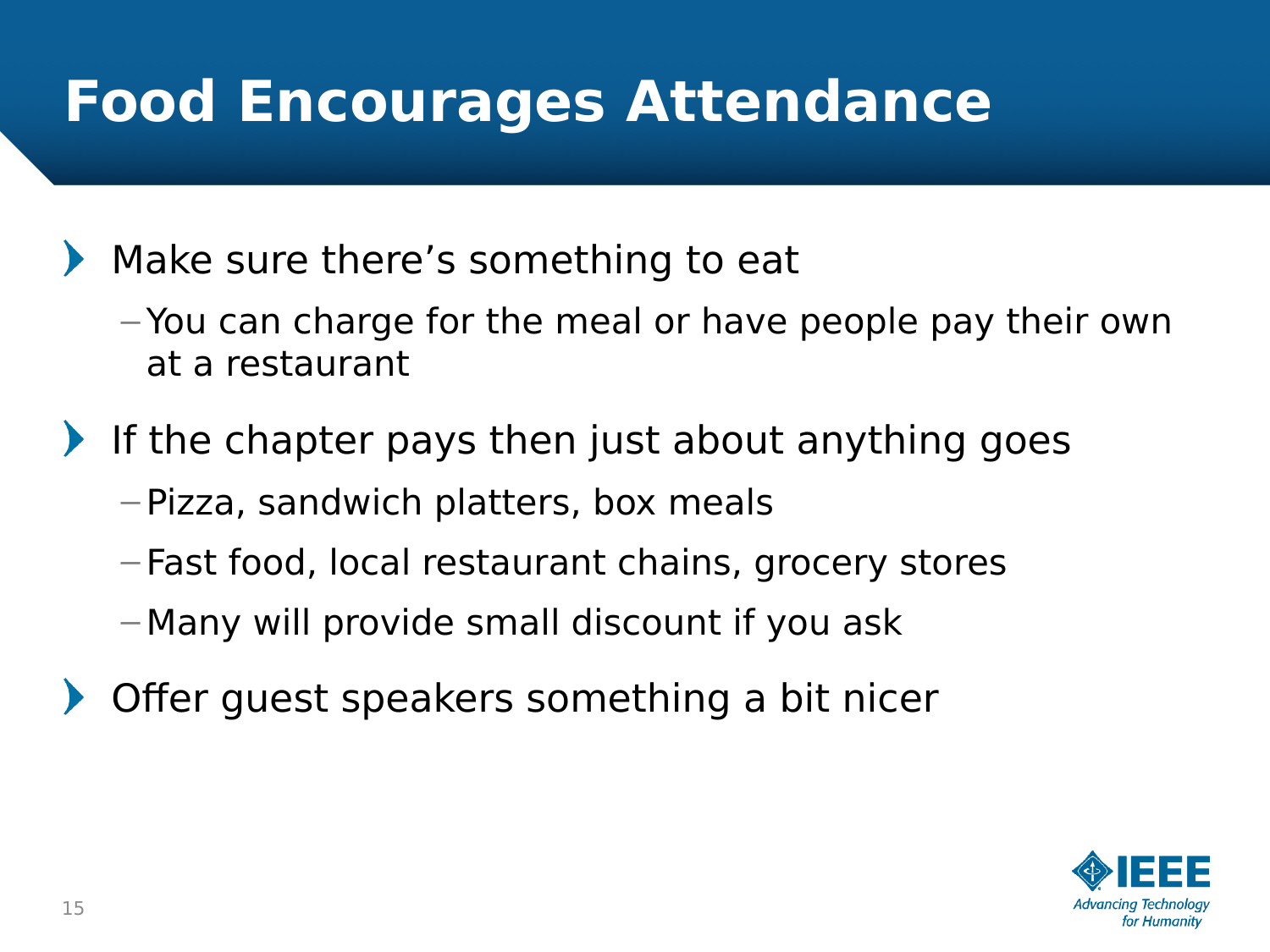

# Food Encourages Attendance
Make sure there’s something to eat
You can charge for the meal or have people pay their own at a restaurant
If the chapter pays then just about anything goes
Pizza, sandwich platters, box meals
Fast food, local restaurant chains, grocery stores
Many will provide small discount if you ask
Offer guest speakers something a bit nicer
15